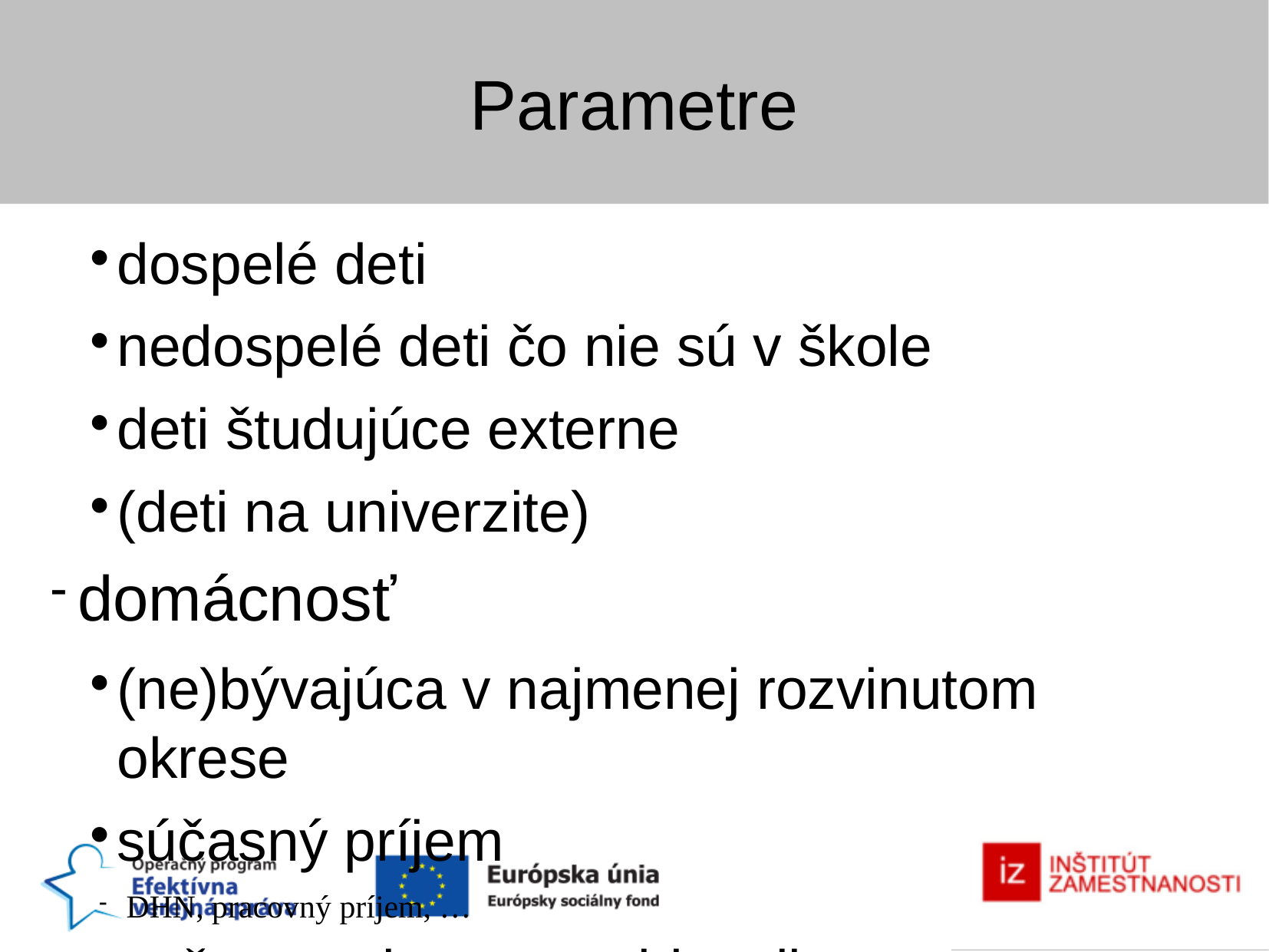

Parametre
dospelé deti
nedospelé deti čo nie sú v škole
deti študujúce externe
(deti na univerzite)
domácnosť
(ne)bývajúca v najmenej rozvinutom okrese
súčasný príjem
DHN, pracovný príjem, …
počet mesiacov v evidencii